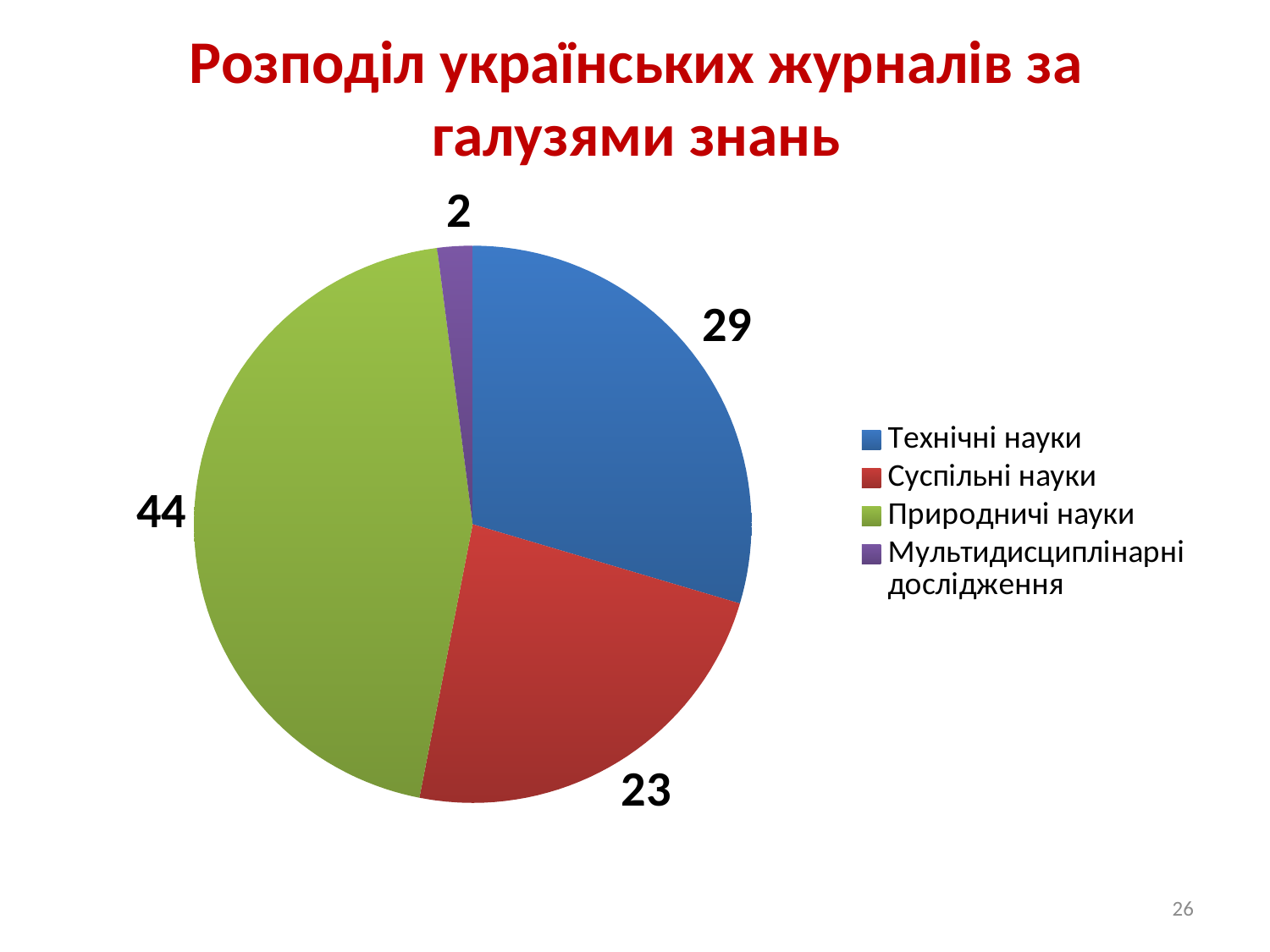

# Розподіл українських журналів за галузями знань

### Chart

| Category | Столбец1 |
|---|---|
| Технічні науки | 29.0 |
| Суспільні науки | 23.0 |
| Природничі науки | 44.0 |
| Мультидисциплінарні дослідження | 2.0 |
26